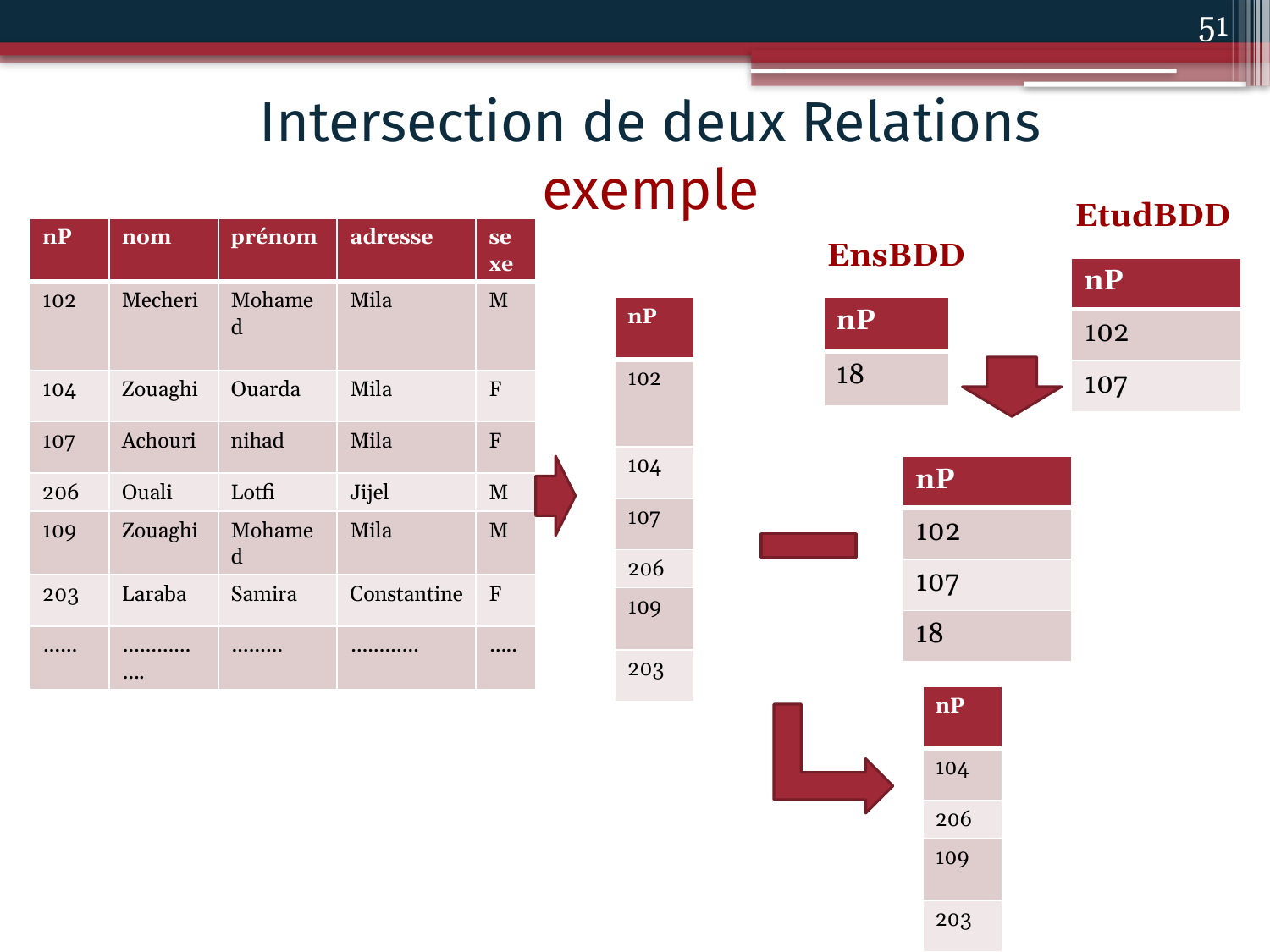

51
# Intersection de deux Relations exemple
EtudBDD

| nP | nom | prénom | adresse | sexe |
| --- | --- | --- | --- | --- |
| 102 | Mecheri | Mohamed | Mila | M |
| 104 | Zouaghi | Ouarda | Mila | F |
| 107 | Achouri | nihad | Mila | F |
| 206 | Ouali | Lotfi | Jijel | M |
| 109 | Zouaghi | Mohamed | Mila | M |
| 203 | Laraba | Samira | Constantine | F |
| …… | ……………. | ……… | ………… | ….. |
EnsBDD

| nP |
| --- |
| 102 |
| 107 |
| nP |
| --- |
| 102 |
| 104 |
| 107 |
| 206 |
| 109 |
| 203 |
| nP |
| --- |
| 18 |

| nP |
| --- |
| 102 |
| 107 |
| 18 |

| nP |
| --- |
| 104 |
| 206 |
| 109 |
| 203 |